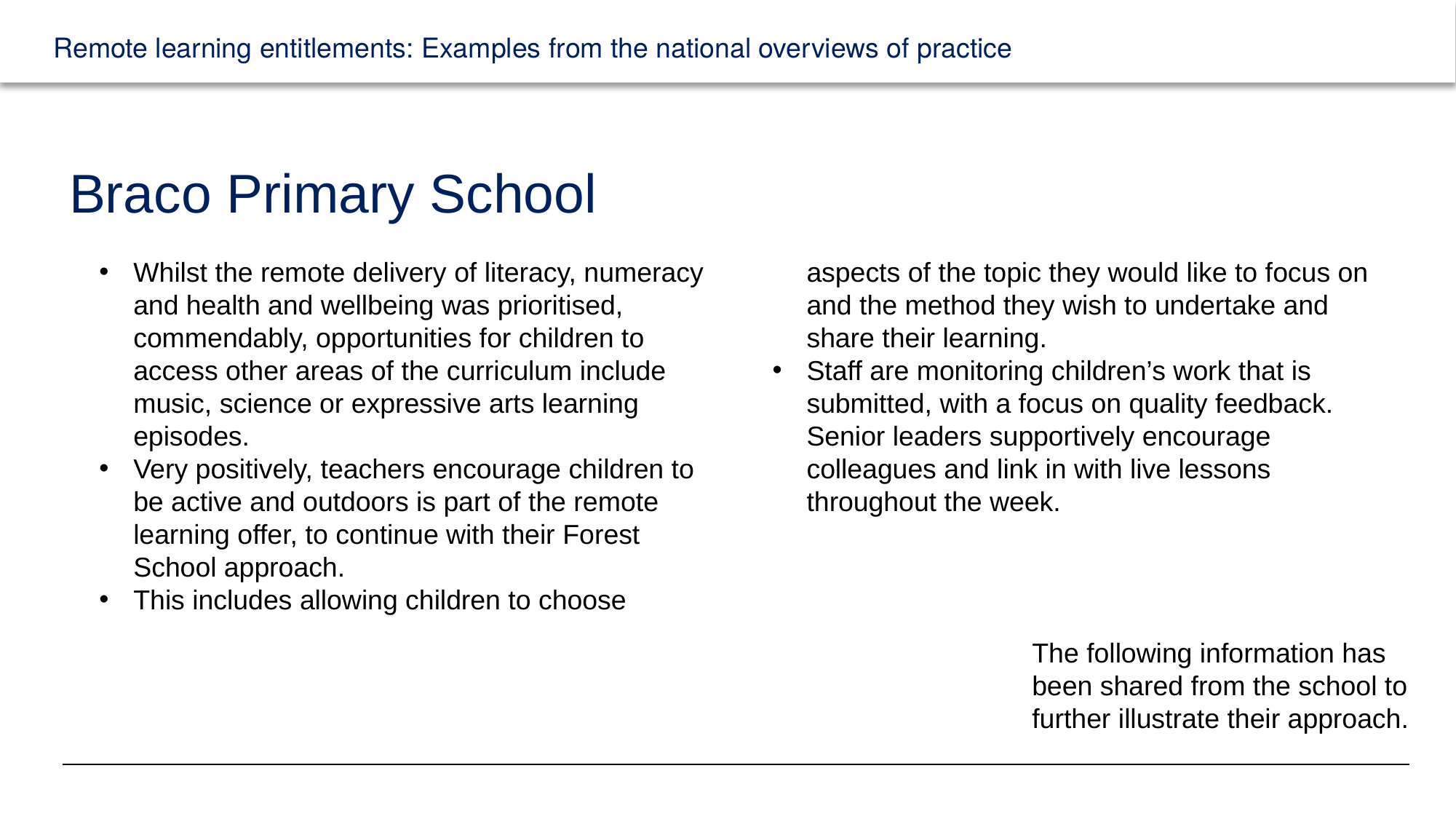

# Braco Primary School
Whilst the remote delivery of literacy, numeracy and health and wellbeing was prioritised, commendably, opportunities for children to access other areas of the curriculum include music, science or expressive arts learning episodes.
Very positively, teachers encourage children to be active and outdoors is part of the remote learning offer, to continue with their Forest School approach.
This includes allowing children to choose aspects of the topic they would like to focus on and the method they wish to undertake and share their learning.
Staff are monitoring children’s work that is submitted, with a focus on quality feedback. Senior leaders supportively encourage colleagues and link in with live lessons throughout the week.
The following information has been shared from the school to further illustrate their approach.